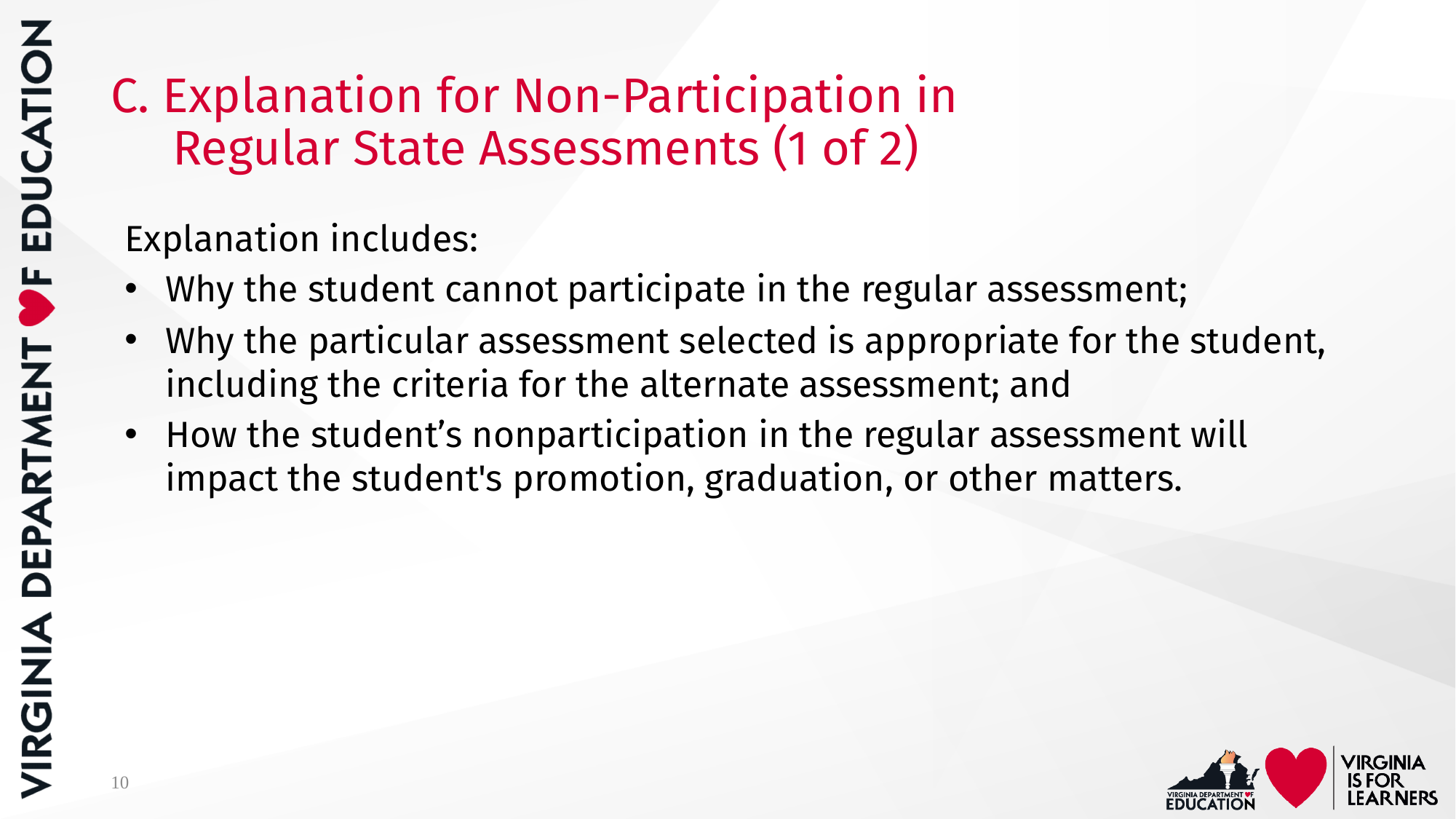

# C. Explanation for Non-Participation in Regular State Assessments (1 of 2)
Explanation includes:
Why the student cannot participate in the regular assessment;
Why the particular assessment selected is appropriate for the student, including the criteria for the alternate assessment; and
How the student’s nonparticipation in the regular assessment will impact the student's promotion, graduation, or other matters.

10